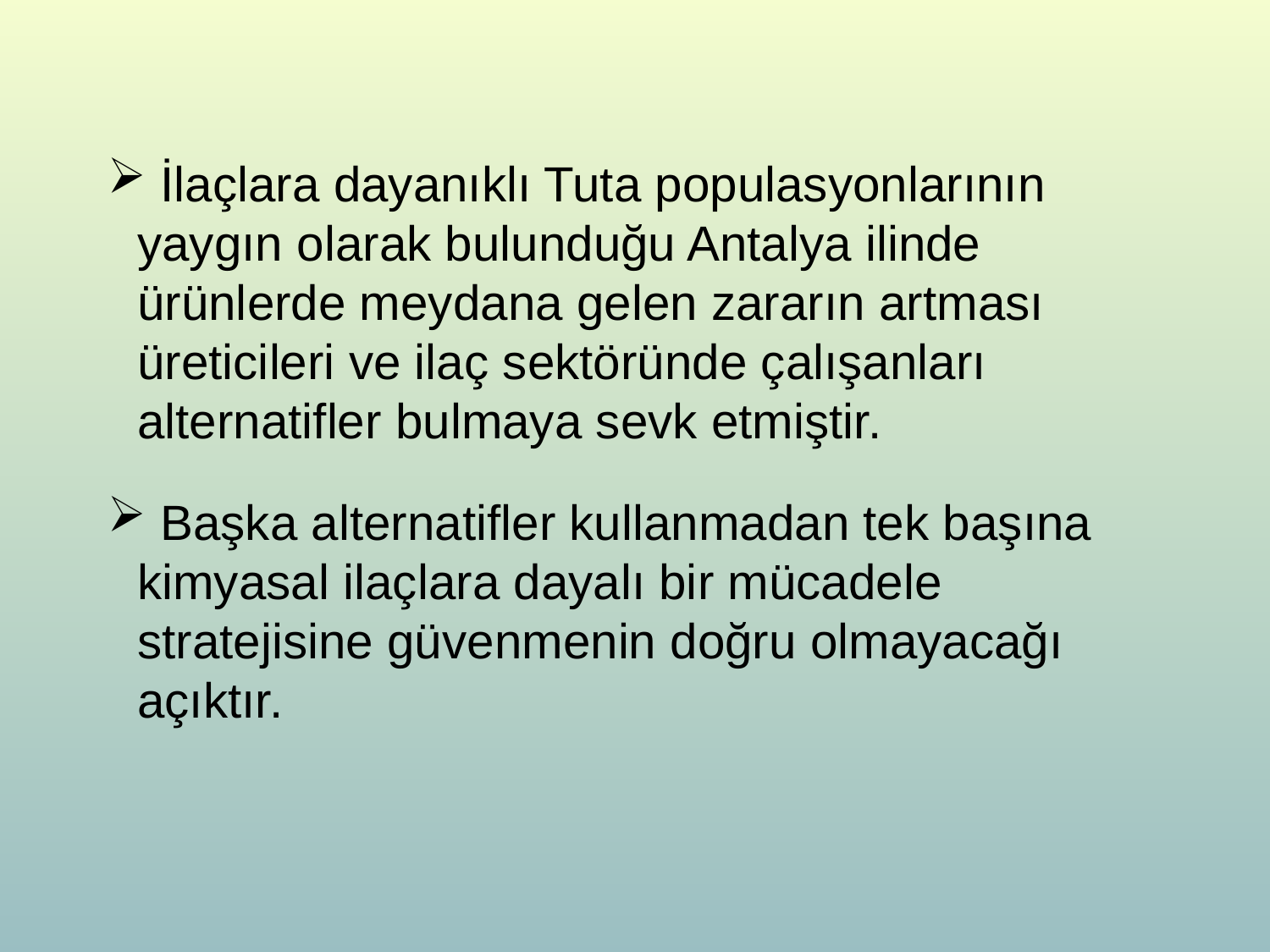

İlaçlara dayanıklı Tuta populasyonlarının yaygın olarak bulunduğu Antalya ilinde ürünlerde meydana gelen zararın artması üreticileri ve ilaç sektöründe çalışanları alternatifler bulmaya sevk etmiştir.
 Başka alternatifler kullanmadan tek başına kimyasal ilaçlara dayalı bir mücadele stratejisine güvenmenin doğru olmayacağı açıktır.